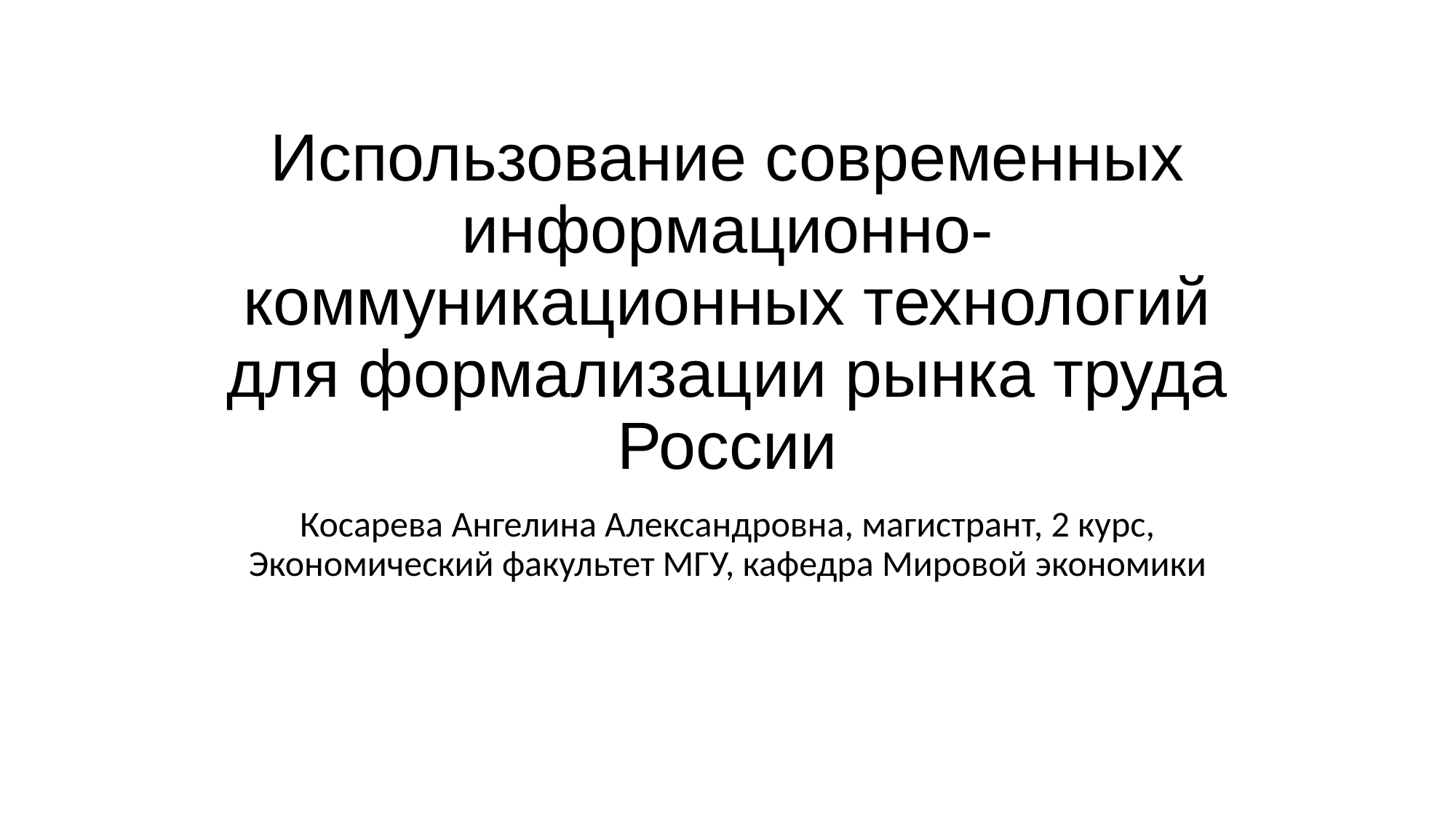

# Использование современных информационно-коммуникационных технологий для формализации рынка труда России
Косарева Ангелина Александровна, магистрант, 2 курс, Экономический факультет МГУ, кафедра Мировой экономики